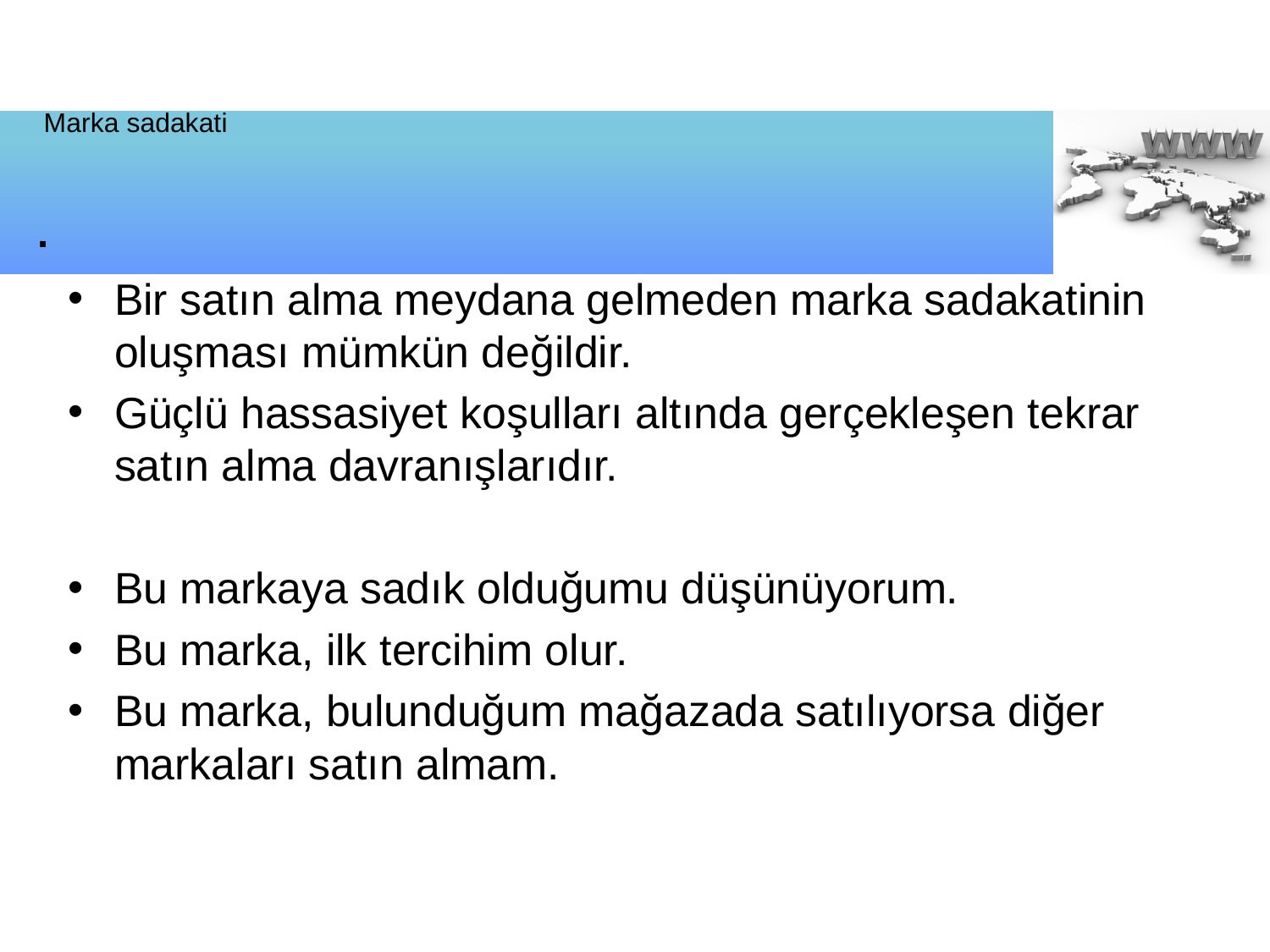

# Marka sadakati
.
Bir satın alma meydana gelmeden marka sadakatinin oluşması mümkün değildir.
Güçlü hassasiyet koşulları altında gerçekleşen tekrar satın alma davranışlarıdır.

Bu markaya sadık olduğumu düşünüyorum.
Bu marka, ilk tercihim olur.
Bu marka, bulunduğum mağazada satılıyorsa diğer markaları satın almam.